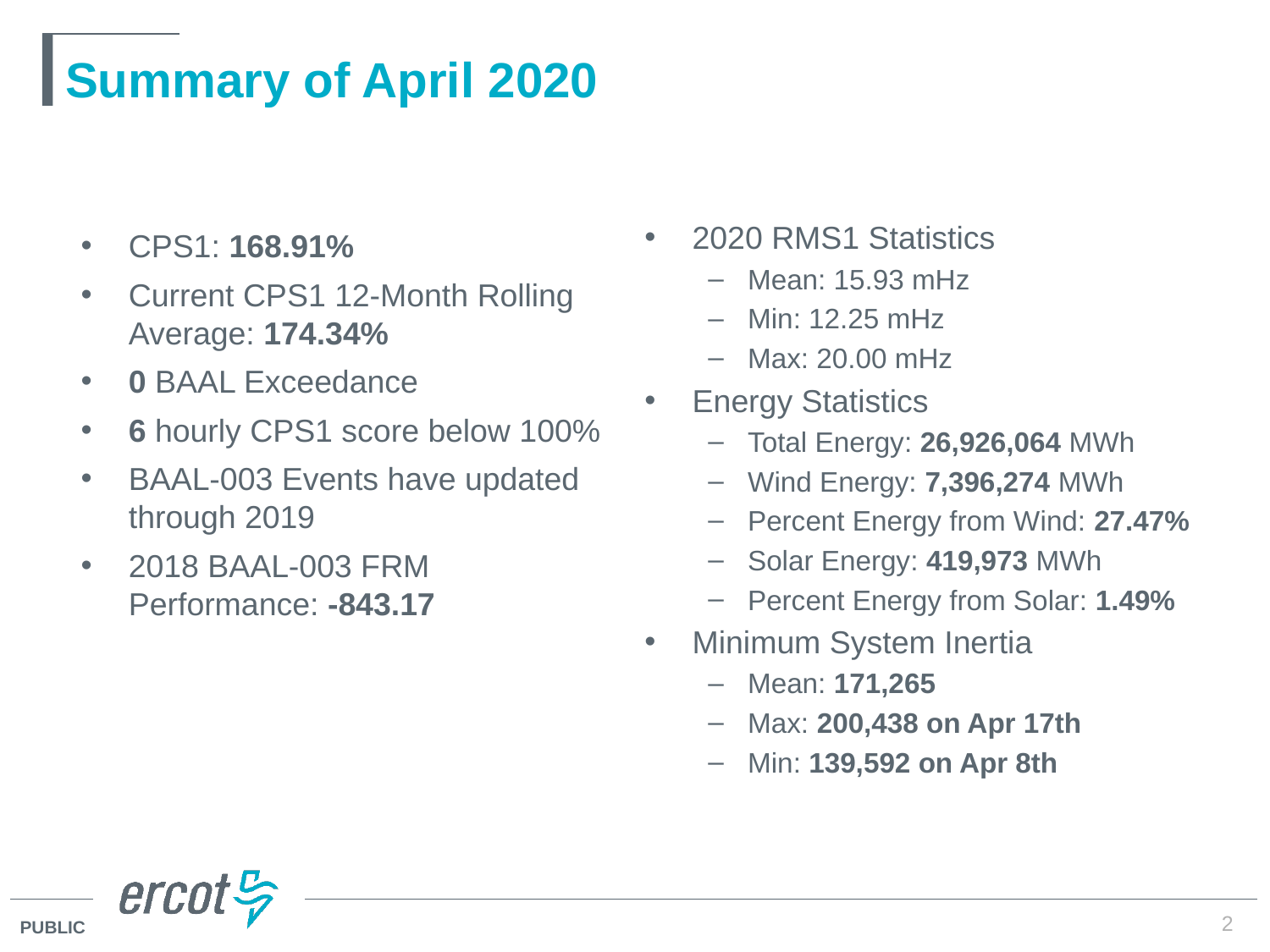

# Summary of April 2020
2020 RMS1 Statistics
Mean: 15.93 mHz
Min: 12.25 mHz
Max: 20.00 mHz
Energy Statistics
Total Energy: 26,926,064 MWh
Wind Energy: 7,396,274 MWh
Percent Energy from Wind: 27.47%
Solar Energy: 419,973 MWh
Percent Energy from Solar: 1.49%
Minimum System Inertia
Mean: 171,265
Max: 200,438 on Apr 17th
Min: 139,592 on Apr 8th

CPS1: 168.91%
Current CPS1 12-Month Rolling Average: 174.34%
0 BAAL Exceedance
6 hourly CPS1 score below 100%
BAAL-003 Events have updated through 2019
2018 BAAL-003 FRM Performance: -843.17

2